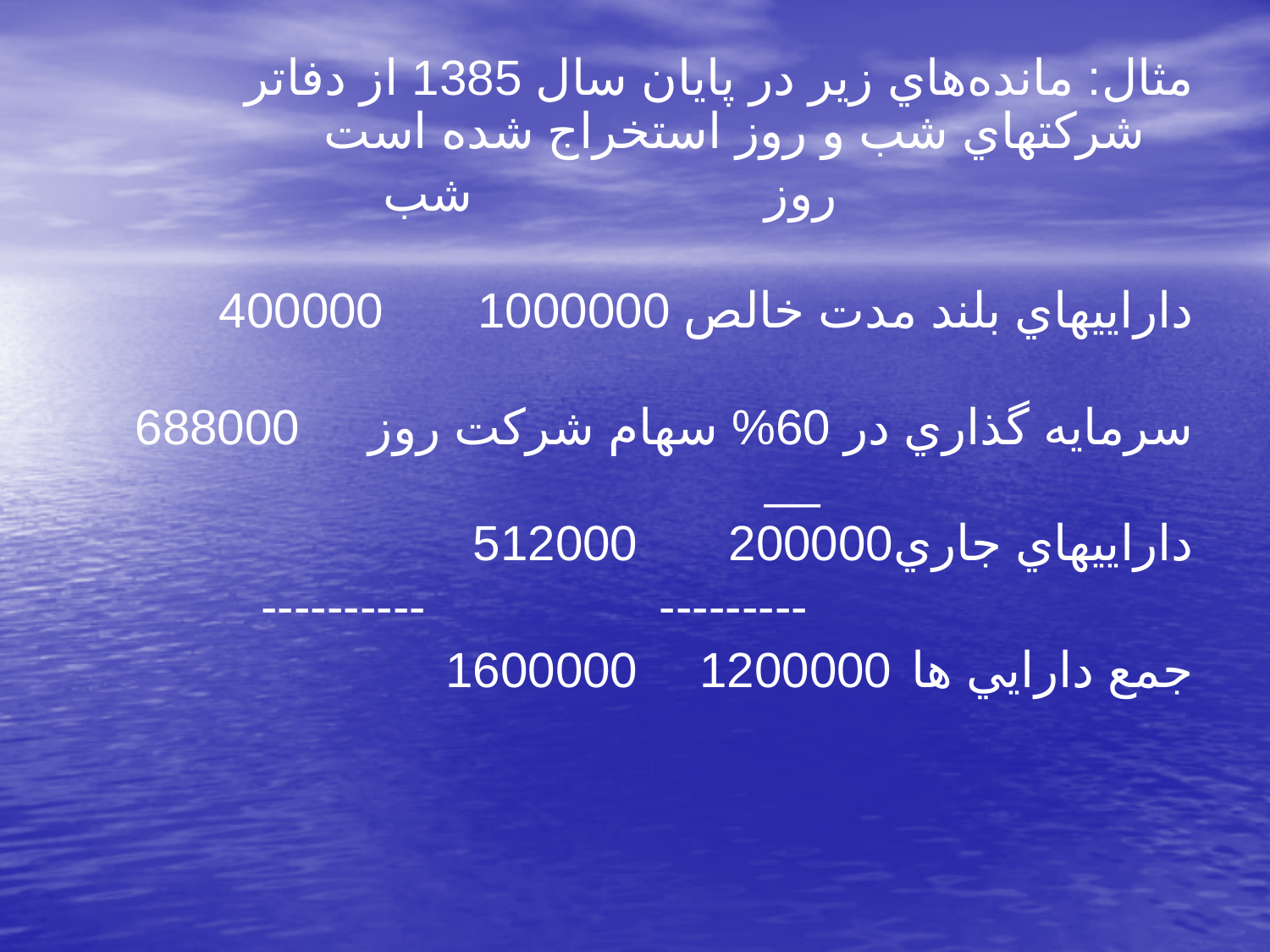

مثال: مانده‌هاي زير در پايان سال 1385 از دفاتر شركتهاي شب و روز استخراج شده است
				روز		            شب
داراييهاي بلند مدت خالص 1000000		400000
سرمايه گذاري در 60% سهام شركت روز     688000				__
داراييهاي جاري	200000		512000
                            ---------                 ----------
جمع دارايي ها		1200000		1600000